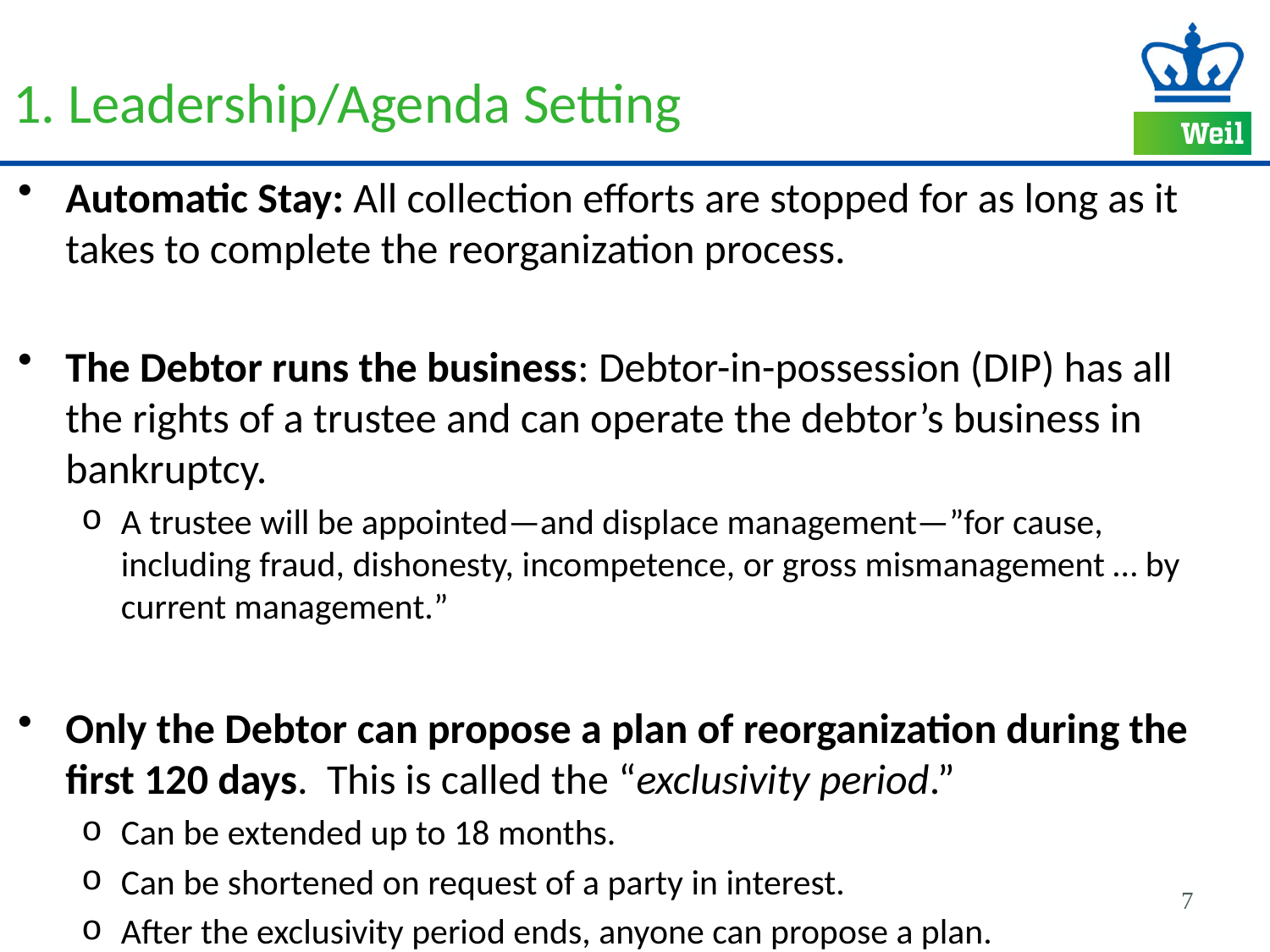

# 1. Leadership/Agenda Setting
Automatic Stay: All collection efforts are stopped for as long as it takes to complete the reorganization process.

The Debtor runs the business: Debtor-in-possession (DIP) has all the rights of a trustee and can operate the debtor’s business in bankruptcy.
A trustee will be appointed—and displace management—”for cause, including fraud, dishonesty, incompetence, or gross mismanagement … by current management.”

Only the Debtor can propose a plan of reorganization during the first 120 days.  This is called the “exclusivity period.”
Can be extended up to 18 months.
Can be shortened on request of a party in interest.
After the exclusivity period ends, anyone can propose a plan.
7